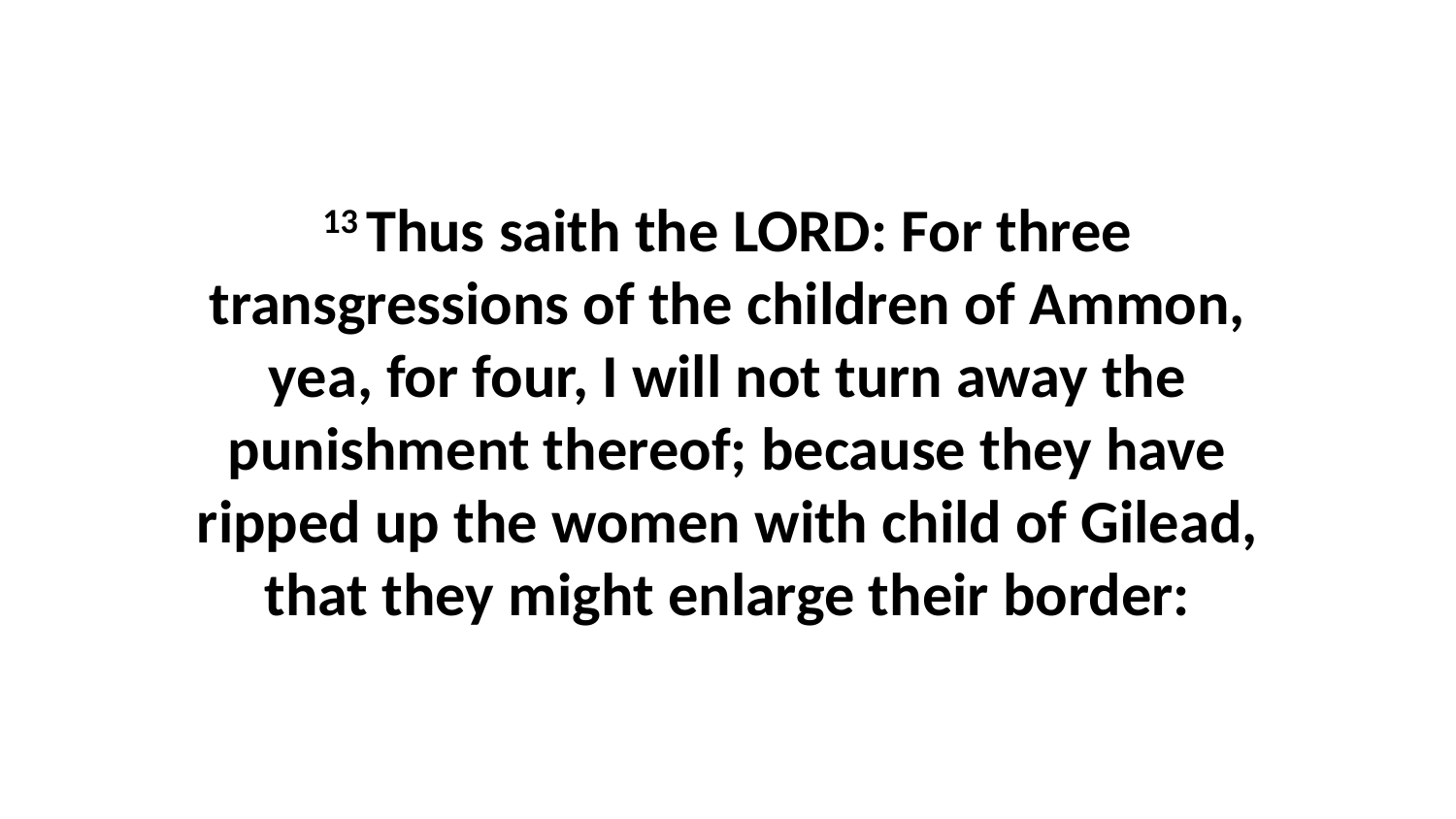

13 Thus saith the LORD: For three transgressions of the children of Ammon, yea, for four, I will not turn away the punishment thereof; because they have ripped up the women with child of Gilead, that they might enlarge their border: